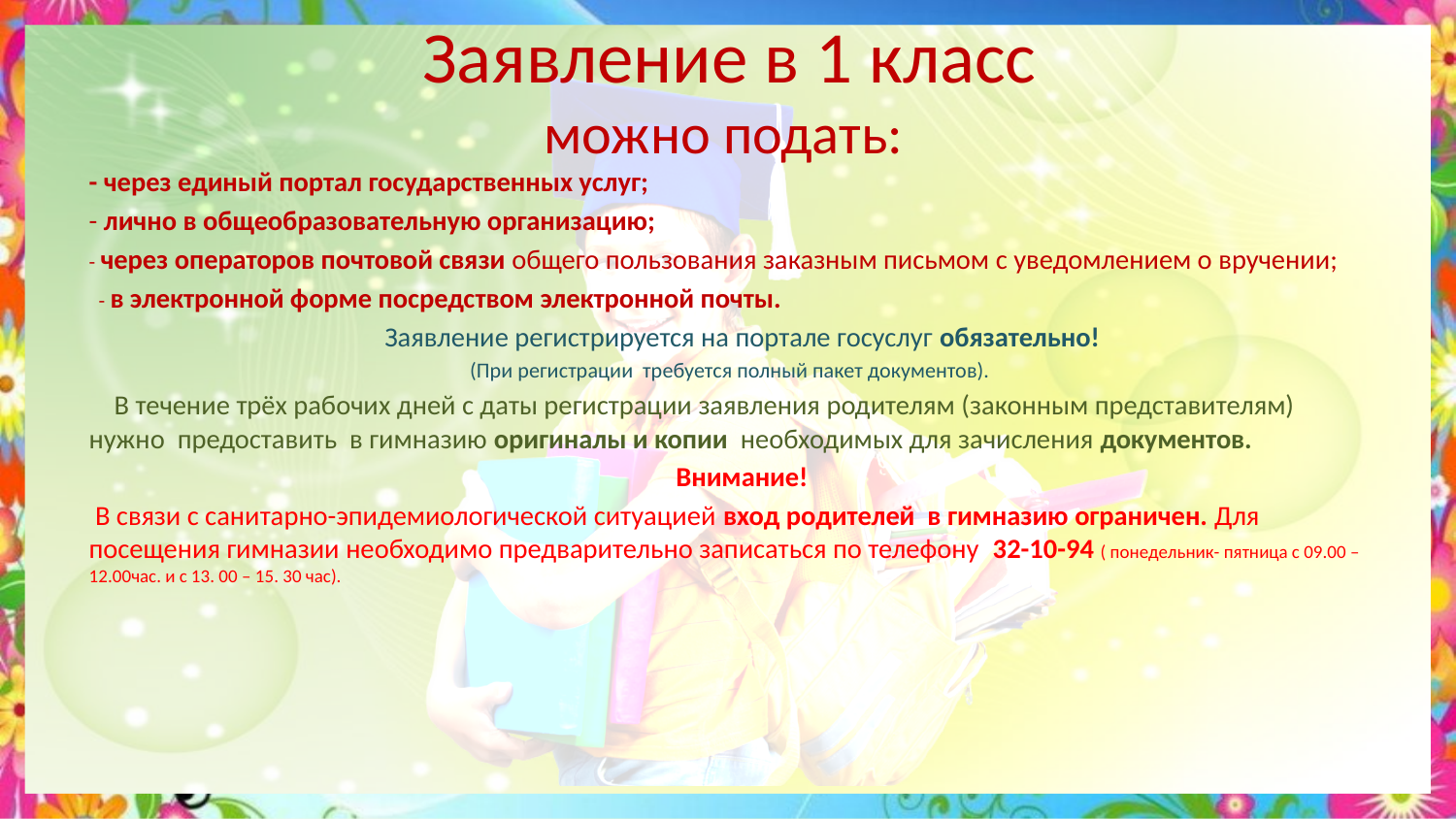

# Заявление в 1 класс можно подать:
- через единый портал государственных услуг;
- лично в общеобразовательную организацию;
- через операторов почтовой связи общего пользования заказным письмом с уведомлением о вручении;
  - в электронной форме посредством электронной почты.
     Заявление регистрируется на портале госуслуг обязательно!
(При регистрации  требуется полный пакет документов).
    В течение трёх рабочих дней с даты регистрации заявления родителям (законным представителям)  нужно  предоставить  в гимназию оригиналы и копии  необходимых для зачисления документов.
    Внимание!
 В связи с санитарно-эпидемиологической ситуацией вход родителей  в гимназию ограничен. Для посещения гимназии необходимо предварительно записаться по телефону  32-10-94 ( понедельник- пятница с 09.00 – 12.00час. и с 13. 00 – 15. 30 час).